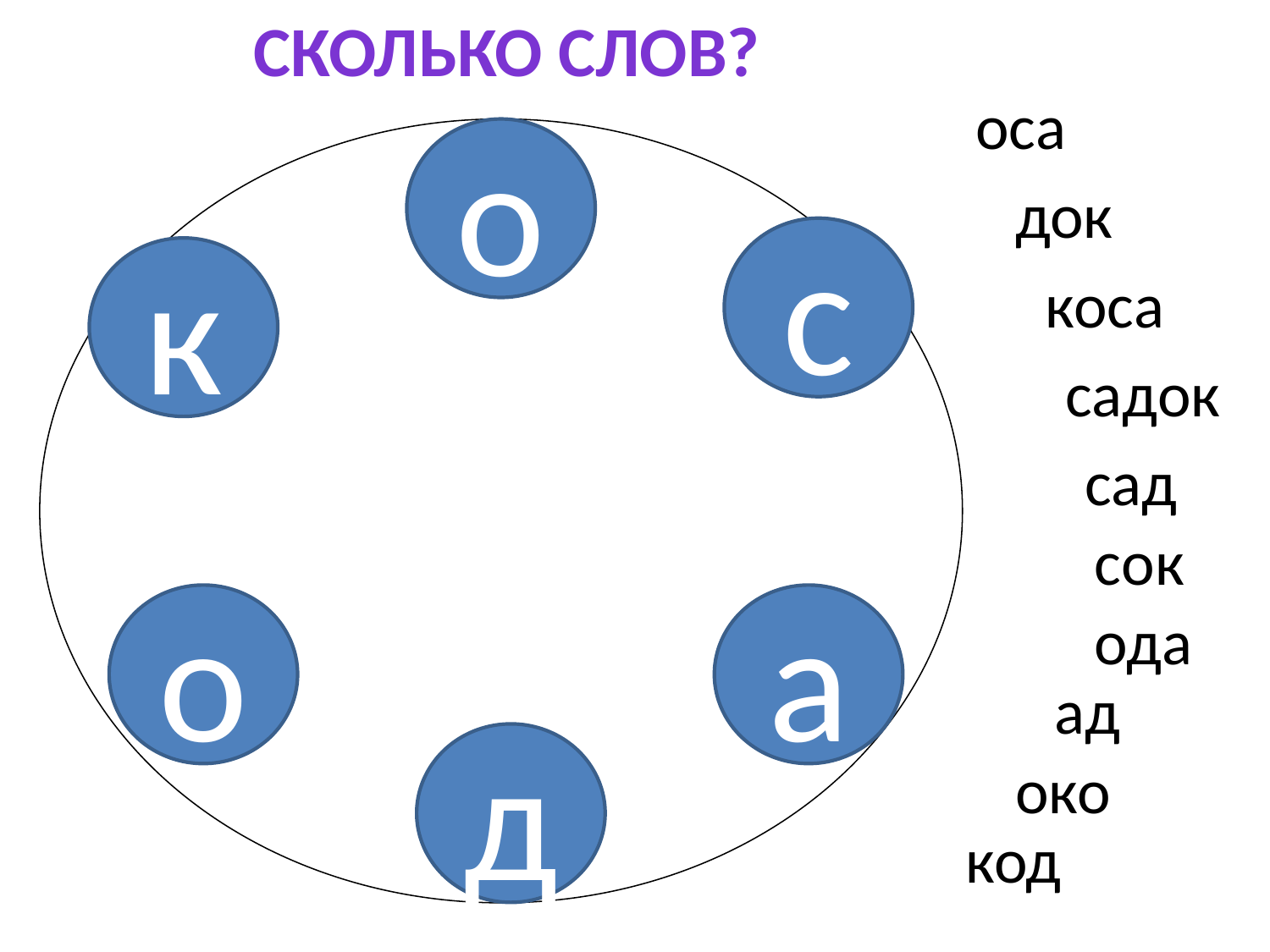

Сколько СЛОВ?
оса

о
док
с
к
коса
садок
сад
сок
о
а
ода
ад
д
око
код